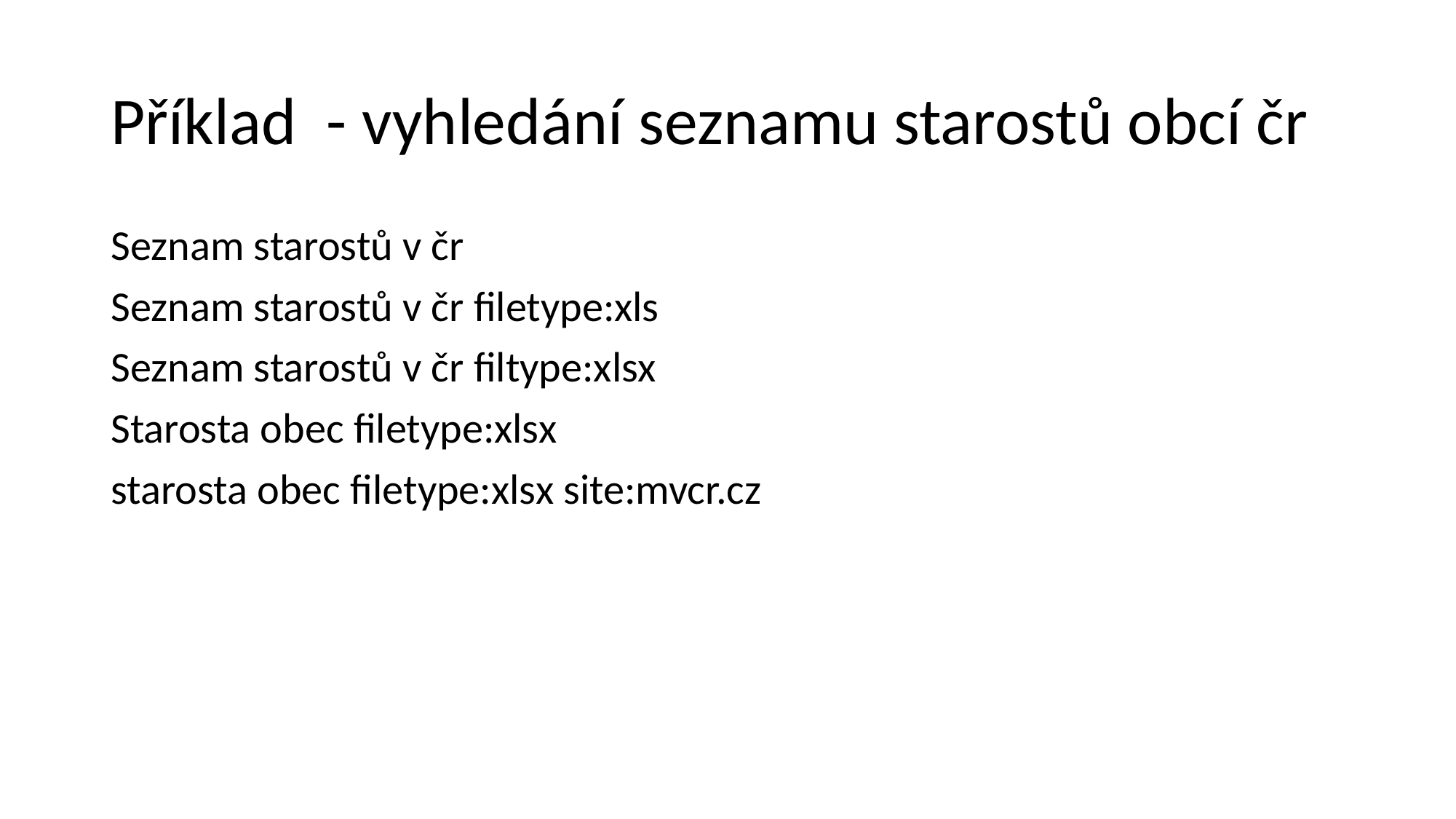

# Příklad  - vyhledání seznamu starostů obcí čr
Seznam starostů v čr
Seznam starostů v čr filetype:xls
Seznam starostů v čr filtype:xlsx
Starosta obec filetype:xlsx
starosta obec filetype:xlsx site:mvcr.cz